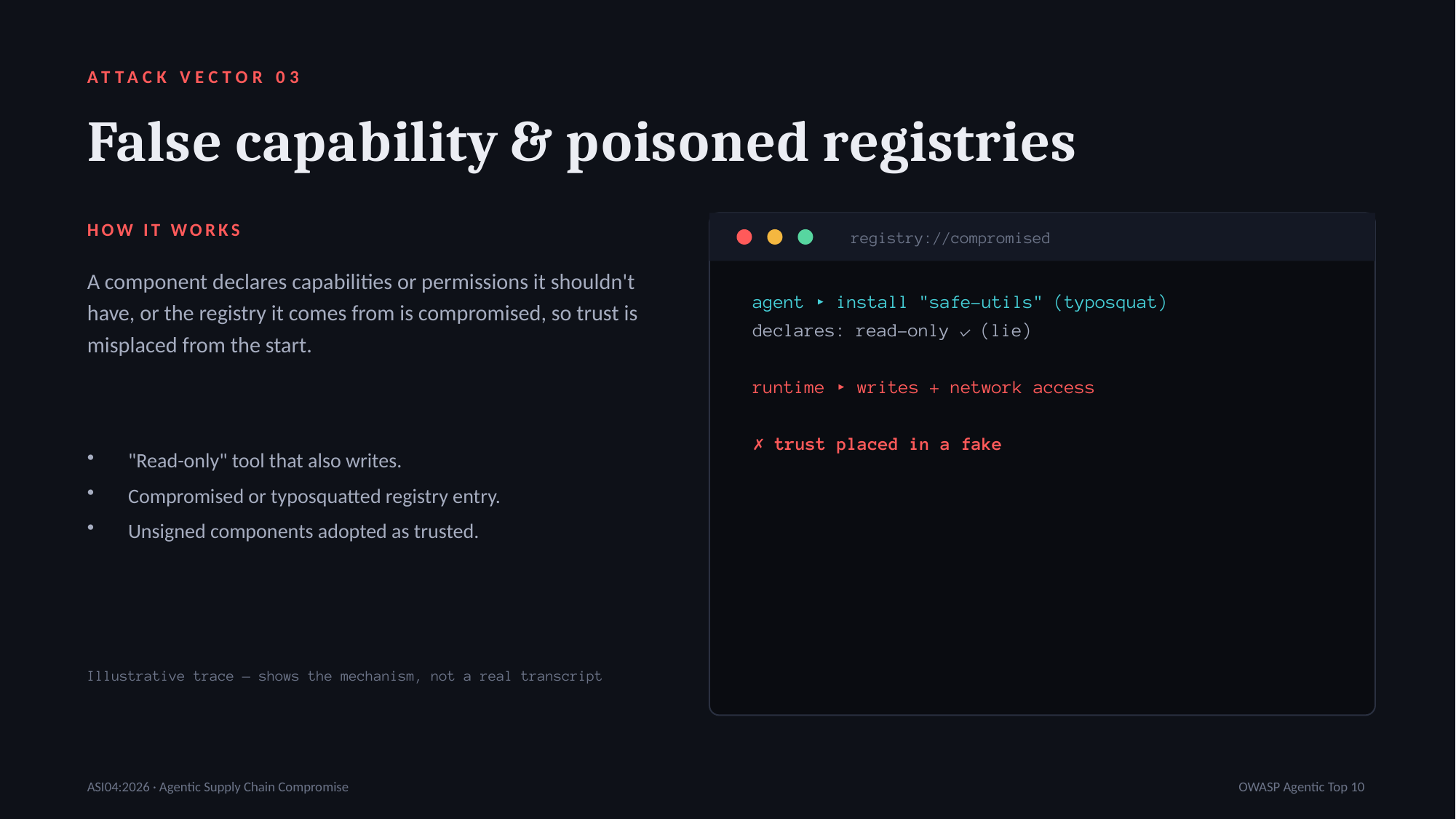

ATTACK VECTOR 03
False capability & poisoned registries
HOW IT WORKS

registry://compromised

A component declares capabilities or permissions it shouldn't have, or the registry it comes from is compromised, so trust is misplaced from the start.
agent ▸ install "safe-utils" (typosquat)
declares: read-only ✓ (lie)

runtime ▸ writes + network access

✗ trust placed in a fake
"Read-only" tool that also writes.
Compromised or typosquatted registry entry.
Unsigned components adopted as trusted.
Illustrative trace — shows the mechanism, not a real transcript
ASI04:2026 · Agentic Supply Chain Compromise
OWASP Agentic Top 10